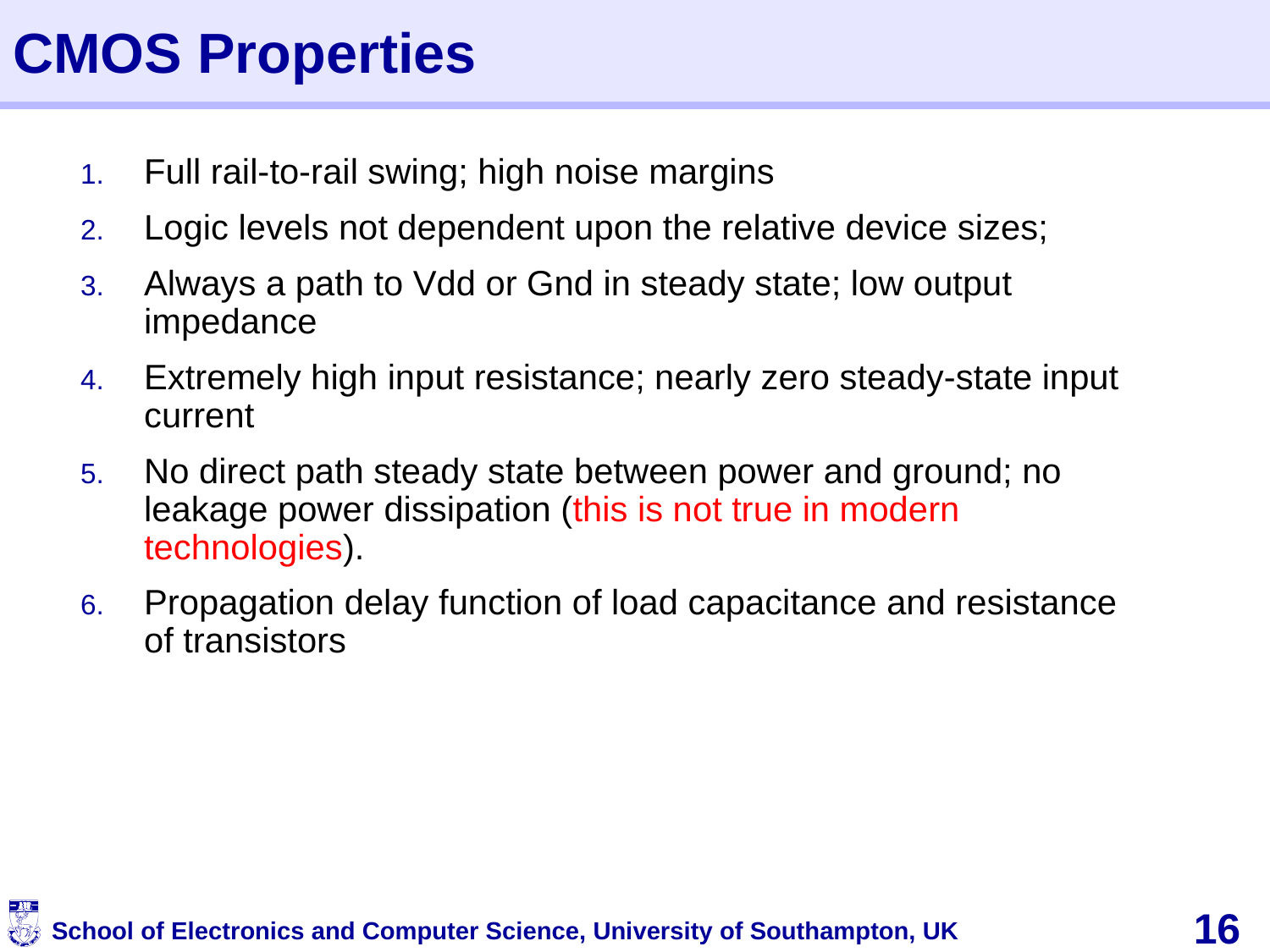

# CMOS Properties
Full rail-to-rail swing; high noise margins
Logic levels not dependent upon the relative device sizes;
Always a path to Vdd or Gnd in steady state; low output impedance
Extremely high input resistance; nearly zero steady-state input current
No direct path steady state between power and ground; no leakage power dissipation (this is not true in modern technologies).
Propagation delay function of load capacitance and resistance of transistors